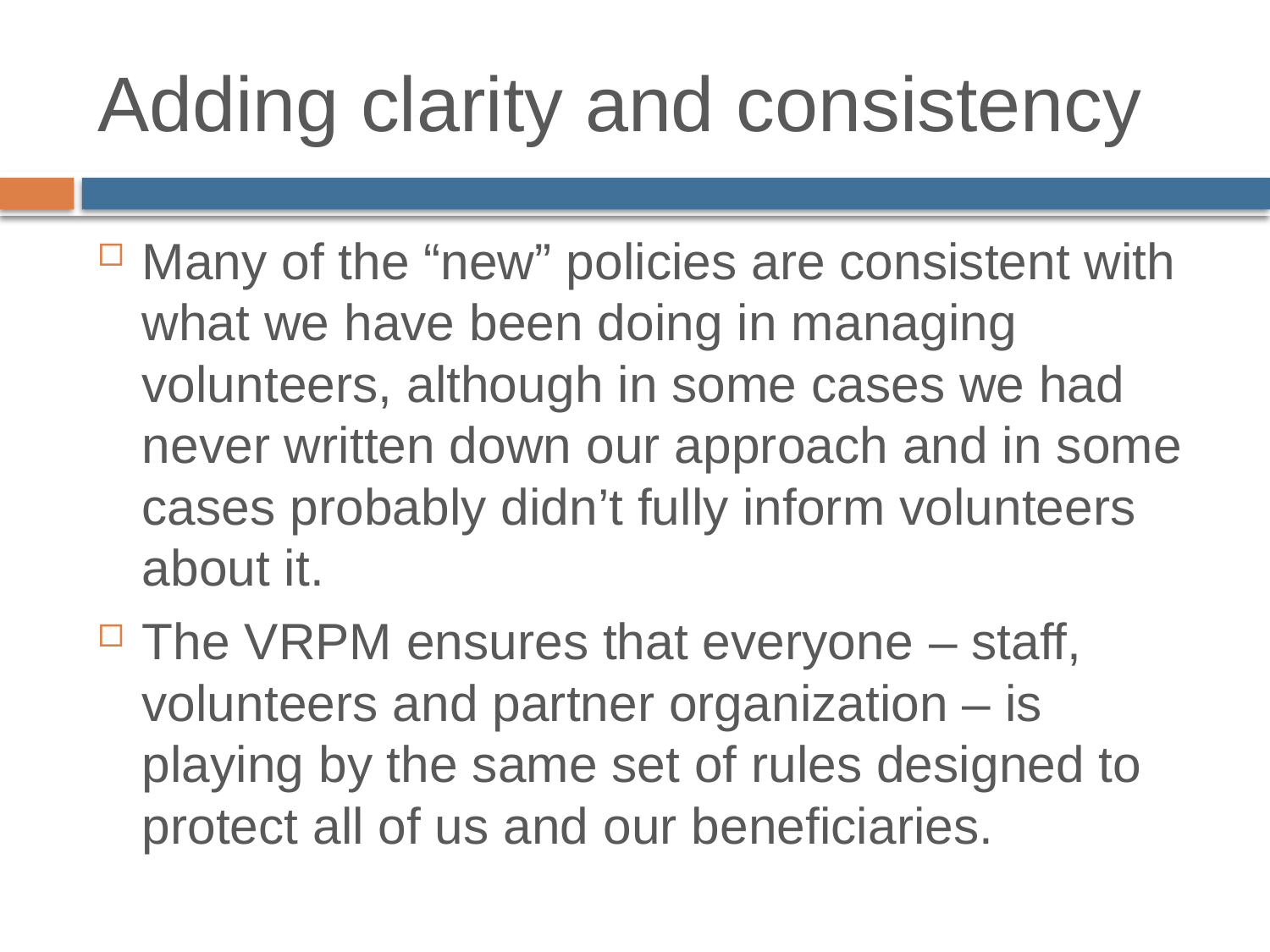

# Adding clarity and consistency
Many of the “new” policies are consistent with what we have been doing in managing volunteers, although in some cases we had never written down our approach and in some cases probably didn’t fully inform volunteers about it.
The VRPM ensures that everyone – staff, volunteers and partner organization – is playing by the same set of rules designed to protect all of us and our beneficiaries.